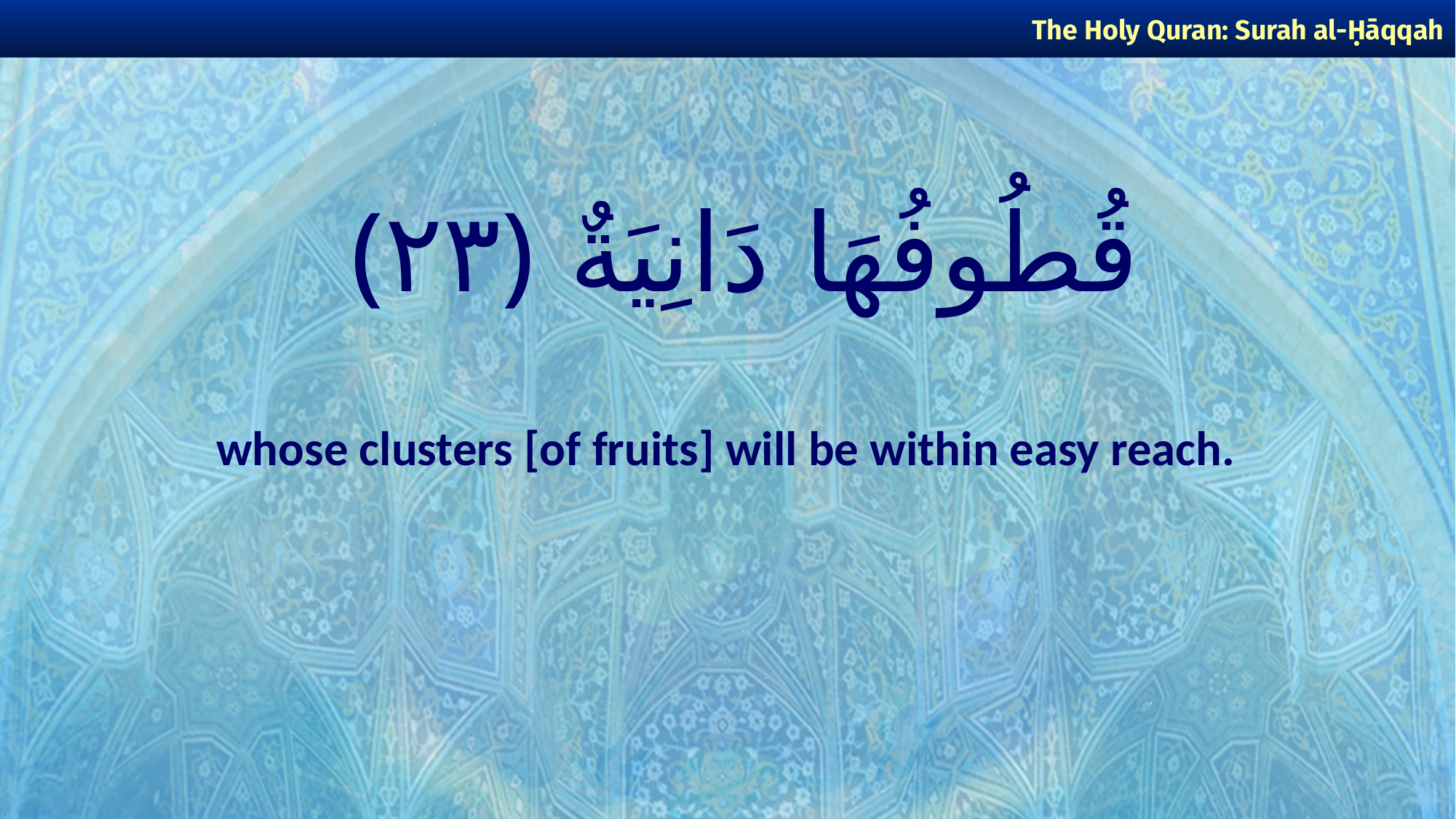

The Holy Quran: Surah al-Ḥāqqah
# قُطُوفُهَا دَانِيَةٌ ﴿٢٣﴾
whose clusters [of fruits] will be within easy reach.